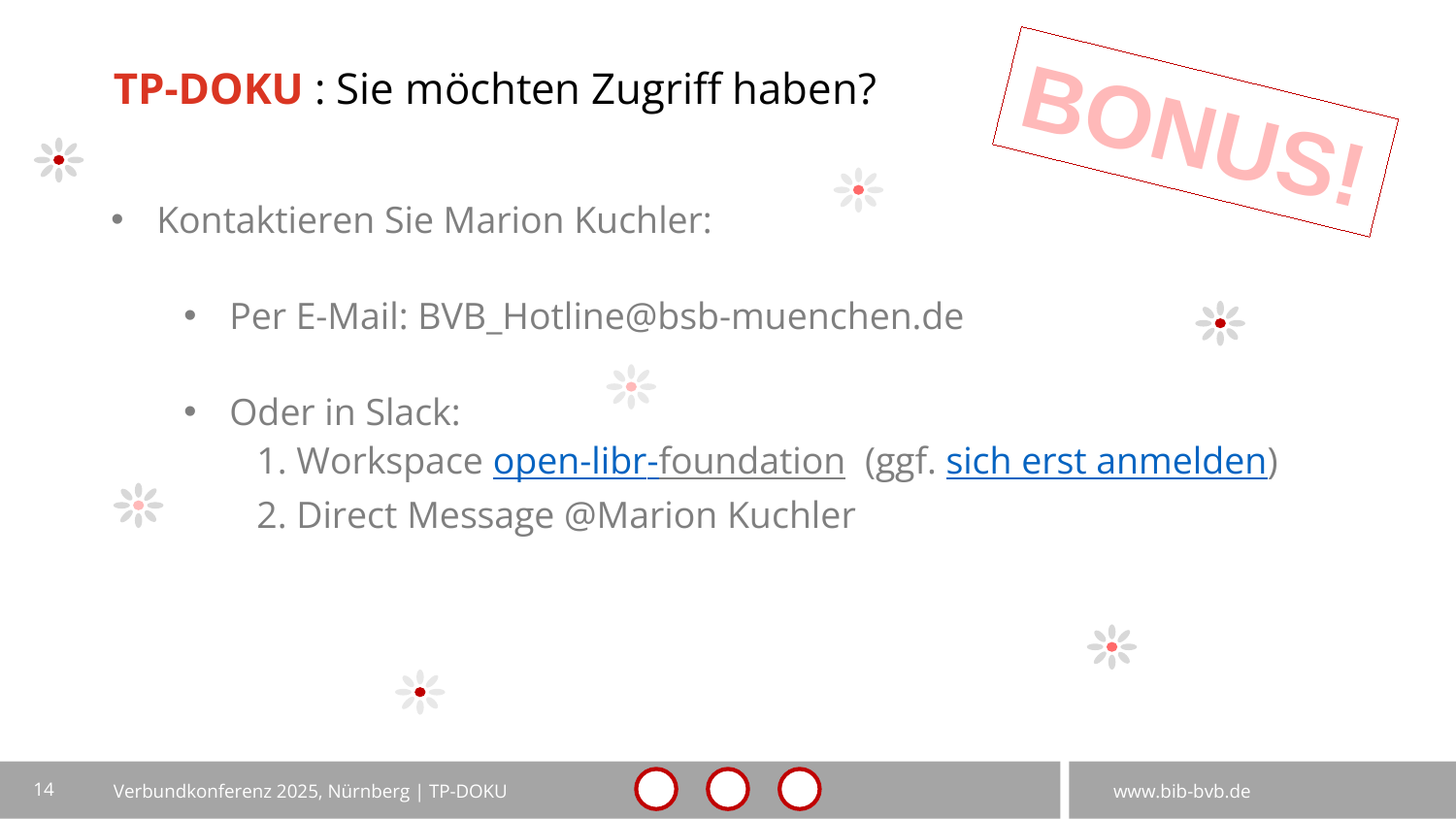

# TP-DOKU : Sie möchten Zugriff haben?
BONUS!

Kontaktieren Sie Marion Kuchler:
Per E-Mail: BVB_Hotline@bsb-muenchen.de
Oder in Slack:
1. Workspace open-libr-foundation  (ggf. sich erst anmelden)
2. Direct Message @Marion Kuchler

14
Verbundkonferenz 2025, Nürnberg | TP-DOKU